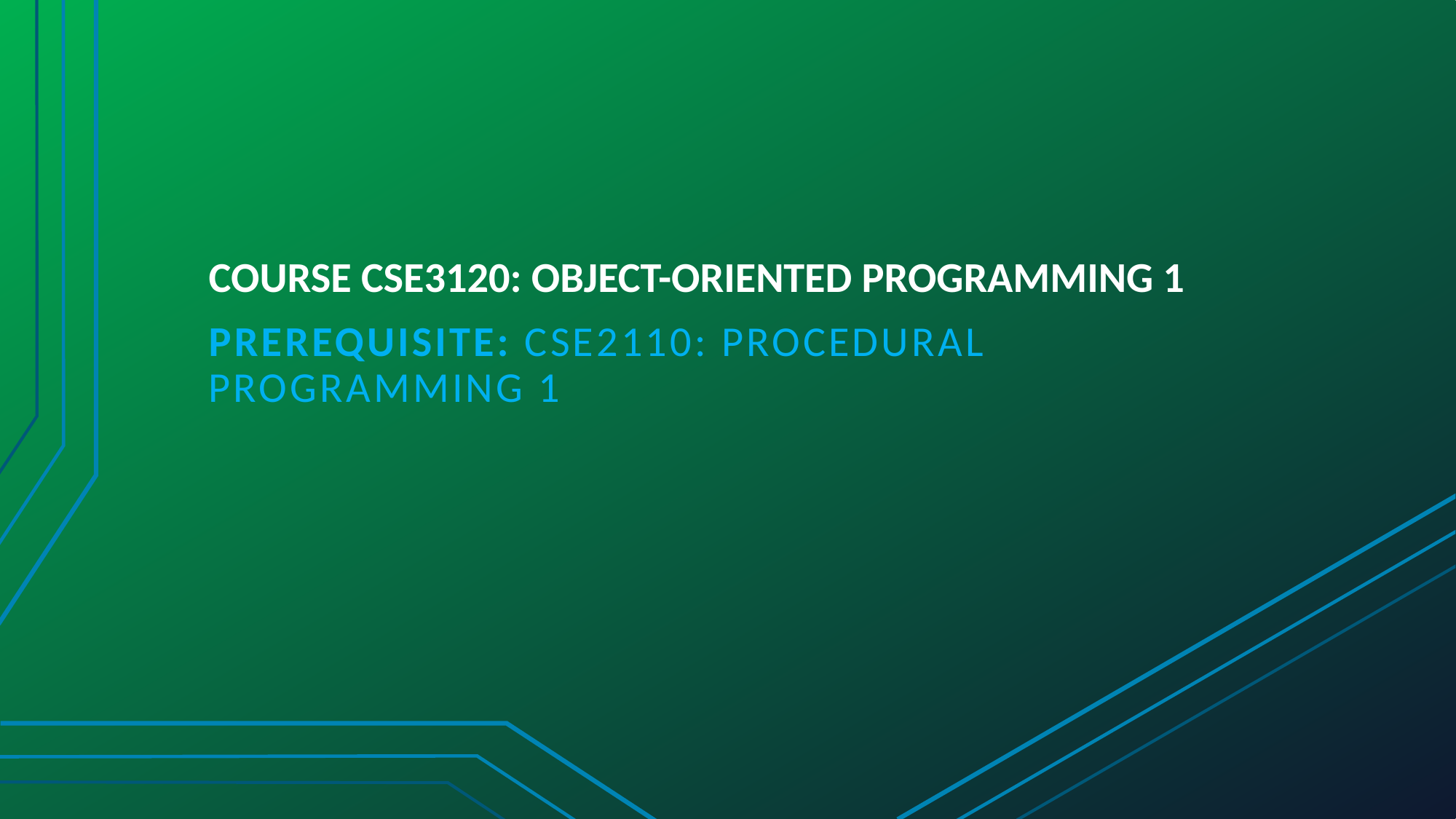

# COURSE CSE3120: OBJECT-ORIENTED PROGRAMMING 1
Prerequisite: CSE2110: Procedural Programming 1